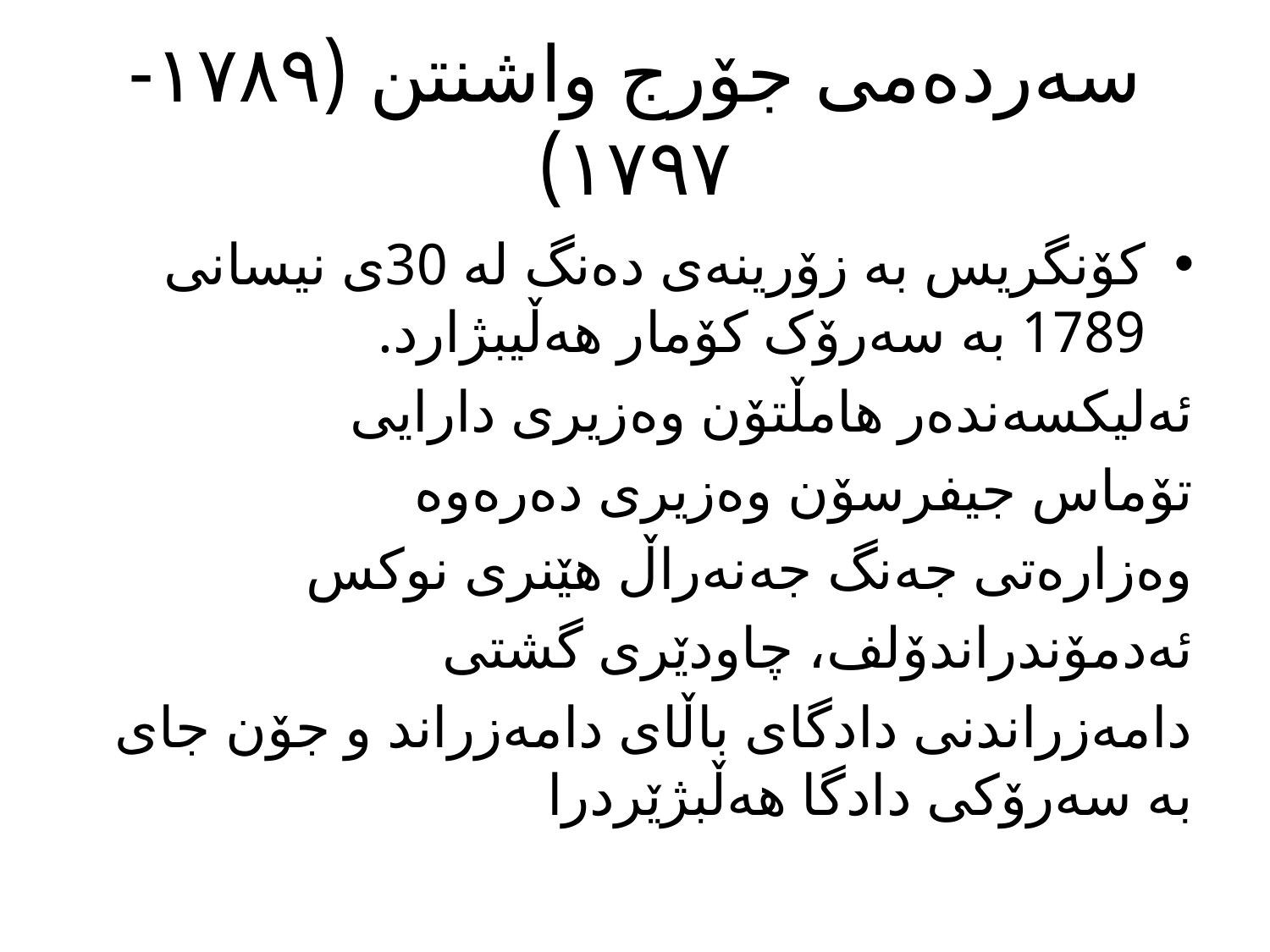

# سەردەمی جۆرج واشنتن (١٧٨٩-١٧٩٧)
کۆنگریس بە زۆرینەی دەنگ لە 30ی نیسانی 1789 بە سەرۆک کۆمار هەڵیبژارد.
ئەلیکسەندەر هامڵتۆن وەزیری دارایی
تۆماس جیفرسۆن وەزیری دەرەوە
وەزارەتی جەنگ جەنەراڵ هێنری نوکس
ئەدمۆندراندۆلف، چاودێری گشتی
دامەزراندنی دادگای باڵای دامەزراند و جۆن جای بە سەرۆکی دادگا هەڵبژێردرا